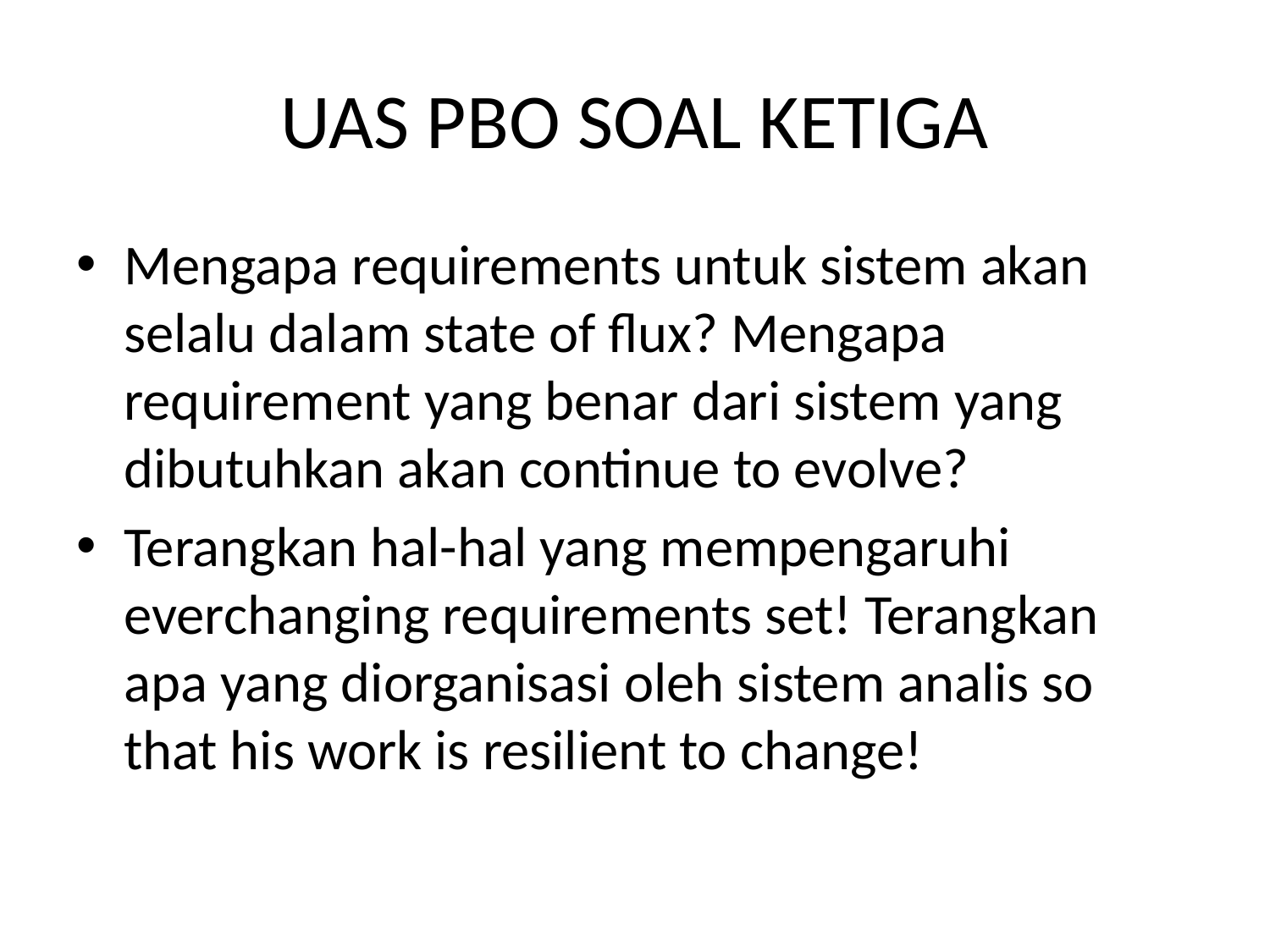

# UAS PBO SOAL KETIGA
Mengapa requirements untuk sistem akan selalu dalam state of flux? Mengapa requirement yang benar dari sistem yang dibutuhkan akan continue to evolve?
Terangkan hal-hal yang mempengaruhi everchanging requirements set! Terangkan apa yang diorganisasi oleh sistem analis so that his work is resilient to change!